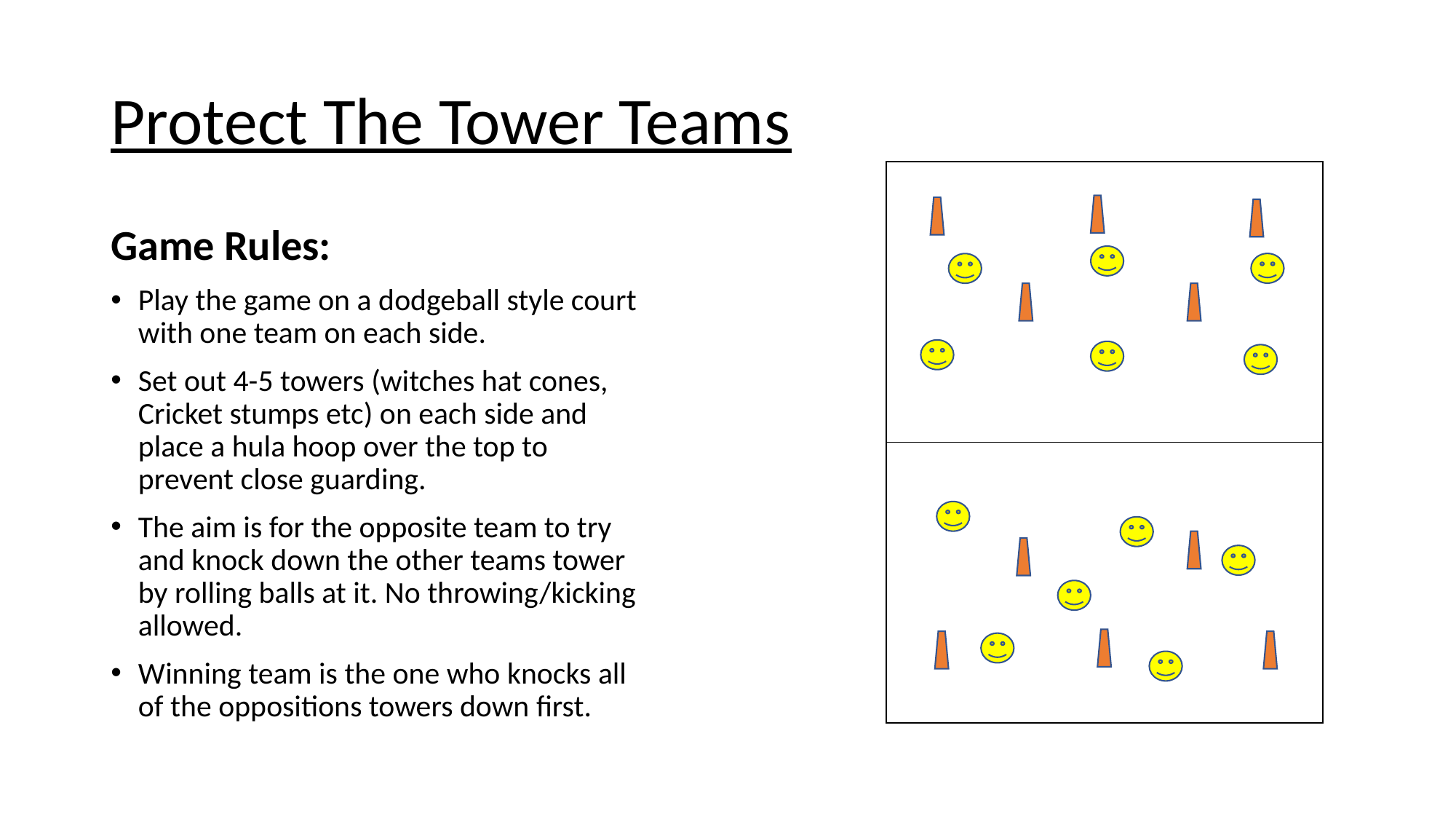

# Protect The Tower Teams

Game Rules:
Play the game on a dodgeball style court with one team on each side.
Set out 4-5 towers (witches hat cones, Cricket stumps etc) on each side and place a hula hoop over the top to prevent close guarding.
The aim is for the opposite team to try and knock down the other teams tower by rolling balls at it. No throwing/kicking allowed.
Winning team is the one who knocks all of the oppositions towers down first.